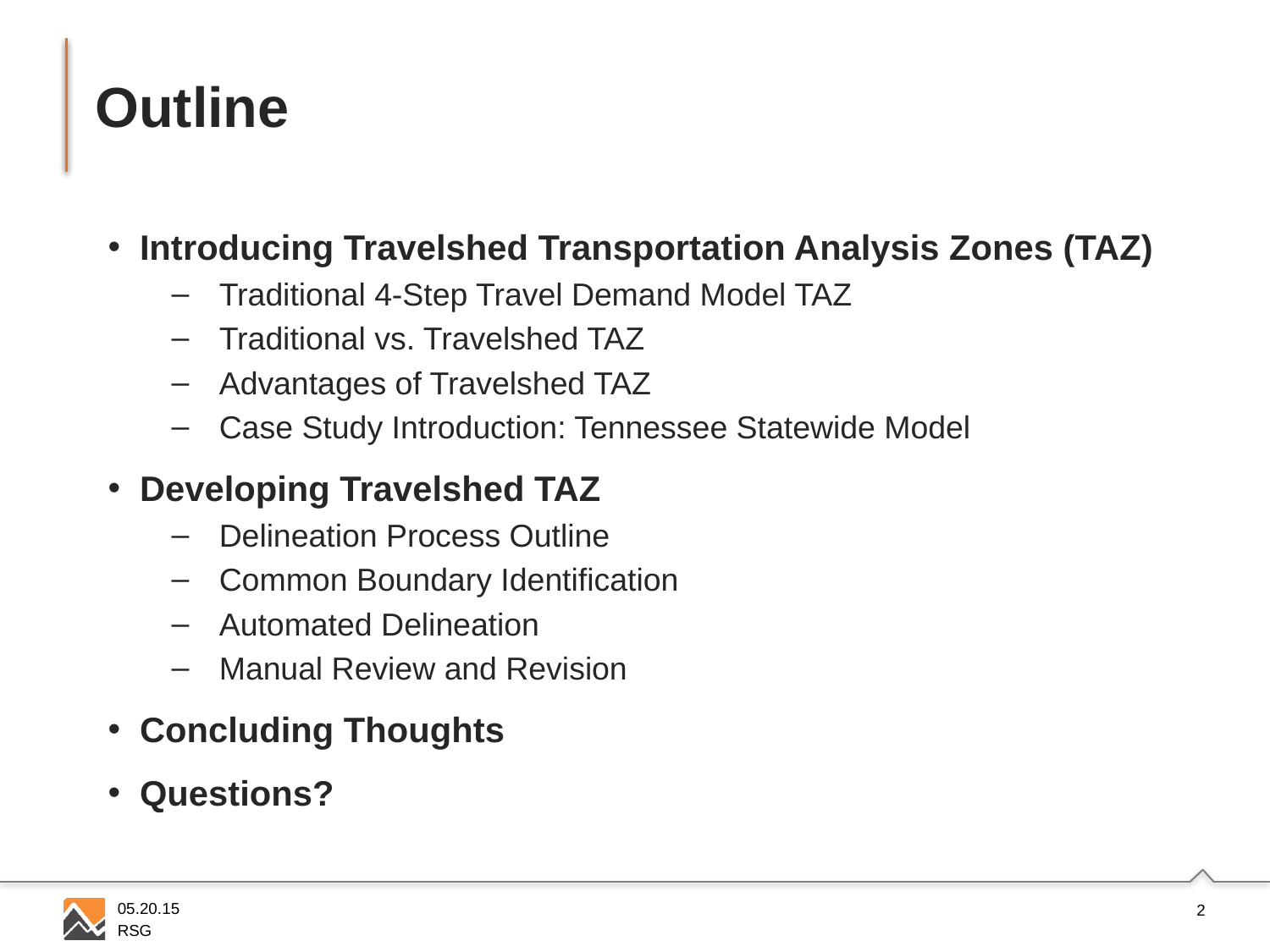

# Outline
Introducing Travelshed Transportation Analysis Zones (TAZ)
Traditional 4-Step Travel Demand Model TAZ
Traditional vs. Travelshed TAZ
Advantages of Travelshed TAZ
Case Study Introduction: Tennessee Statewide Model
Developing Travelshed TAZ
Delineation Process Outline
Common Boundary Identification
Automated Delineation
Manual Review and Revision
Concluding Thoughts
Questions?